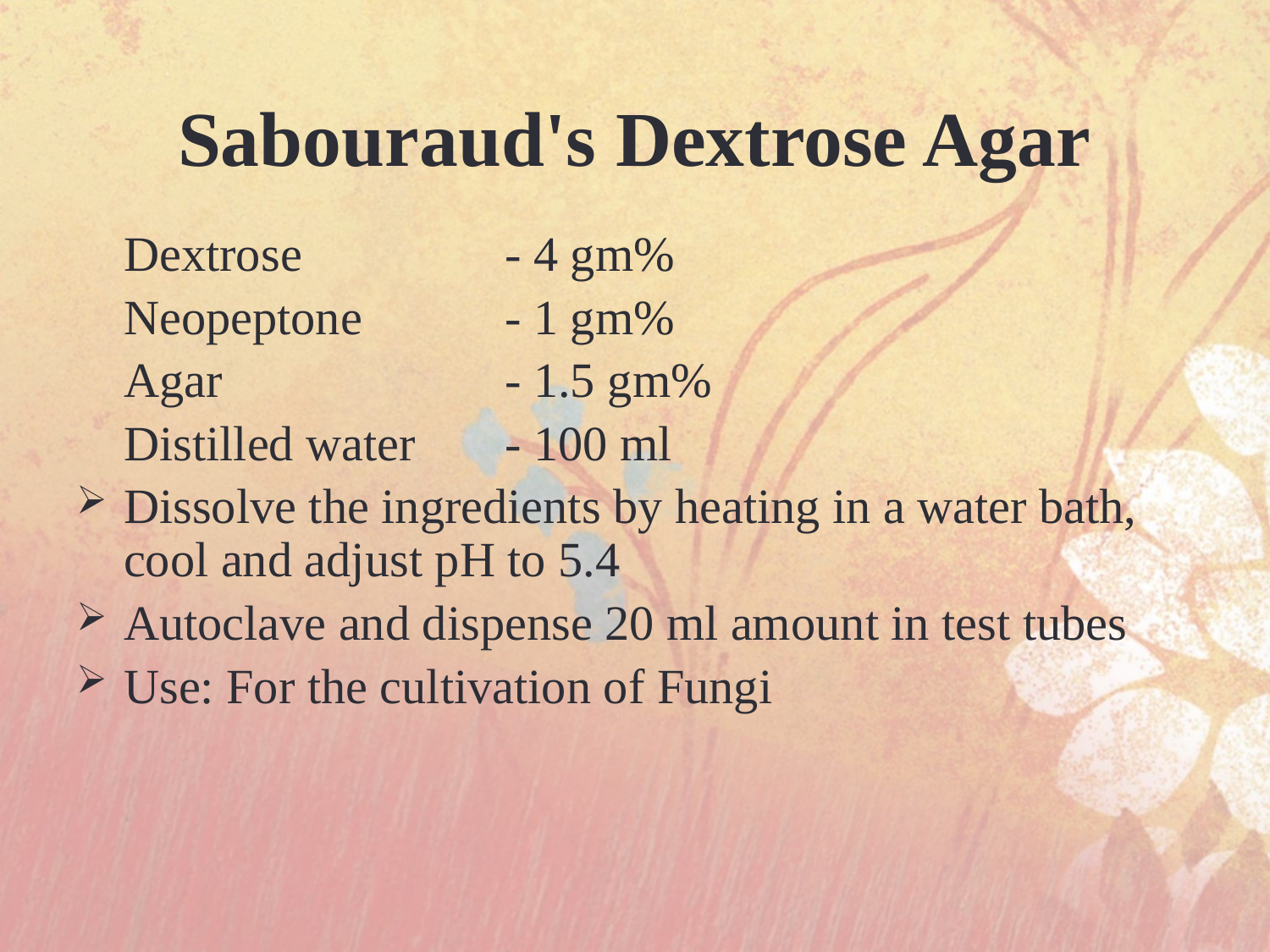

Sabouraud's Dextrose Agar
	Dextrose		- 4 gm%
	Neopeptone		- 1 gm%
	Agar			- 1.5 gm%
	Distilled water	- 100 ml
Dissolve the ingredients by heating in a water bath, cool and adjust pH to 5.4
Autoclave and dispense 20 ml amount in test tubes
Use: For the cultivation of Fungi